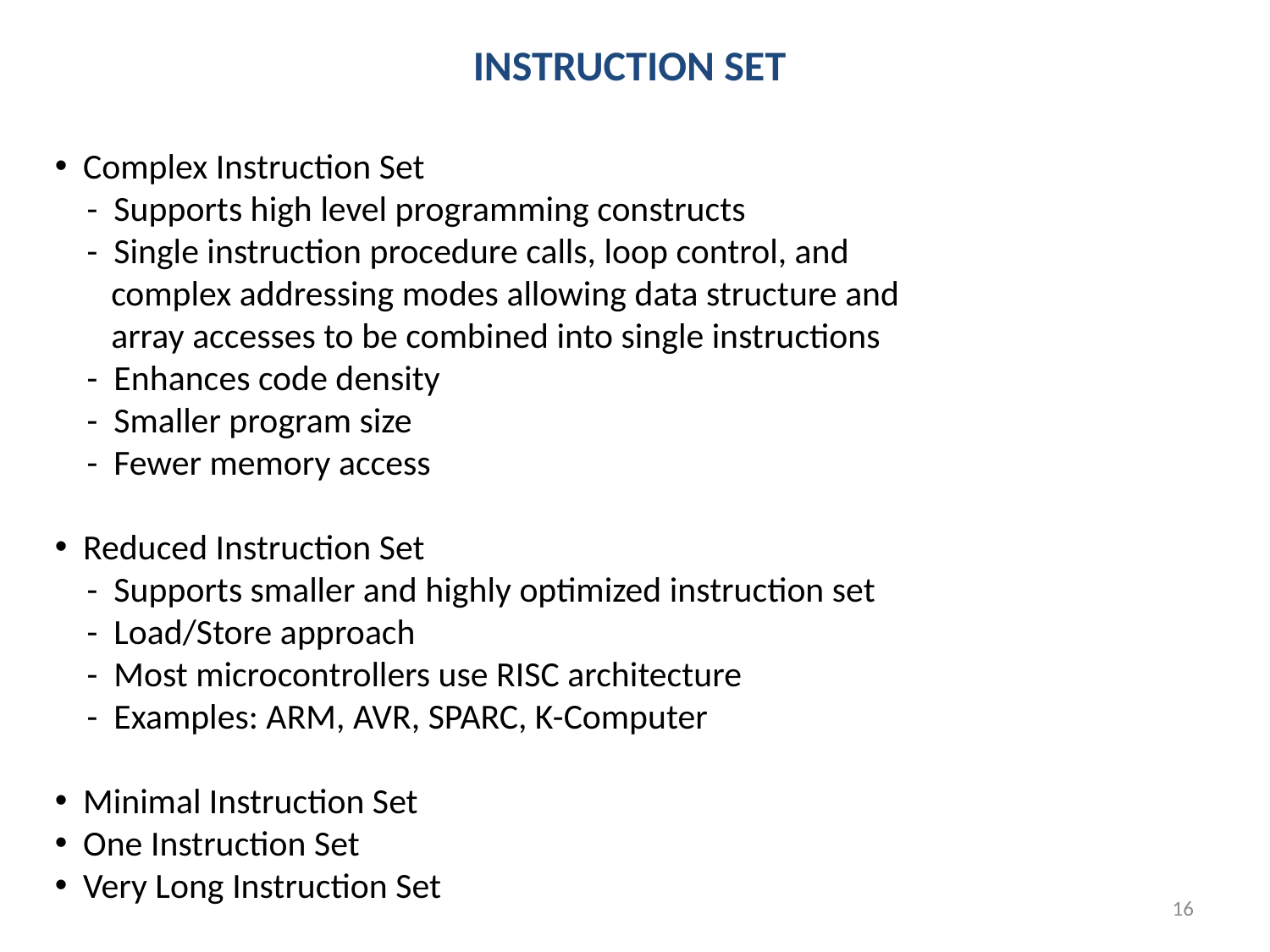

# INSTRUCTION SET
  Complex Instruction Set
    -  Supports high level programming constructs
    -  Single instruction procedure calls, loop control, and
       complex addressing modes allowing data structure and
       array accesses to be combined into single instructions
    -  Enhances code density
    -  Smaller program size
    -  Fewer memory access

  Reduced Instruction Set
    -  Supports smaller and highly optimized instruction set
    -  Load/Store approach
    -  Most microcontrollers use RISC architecture
    -  Examples: ARM, AVR, SPARC, K-Computer

  Minimal Instruction Set
  One Instruction Set
  Very Long Instruction Set
16